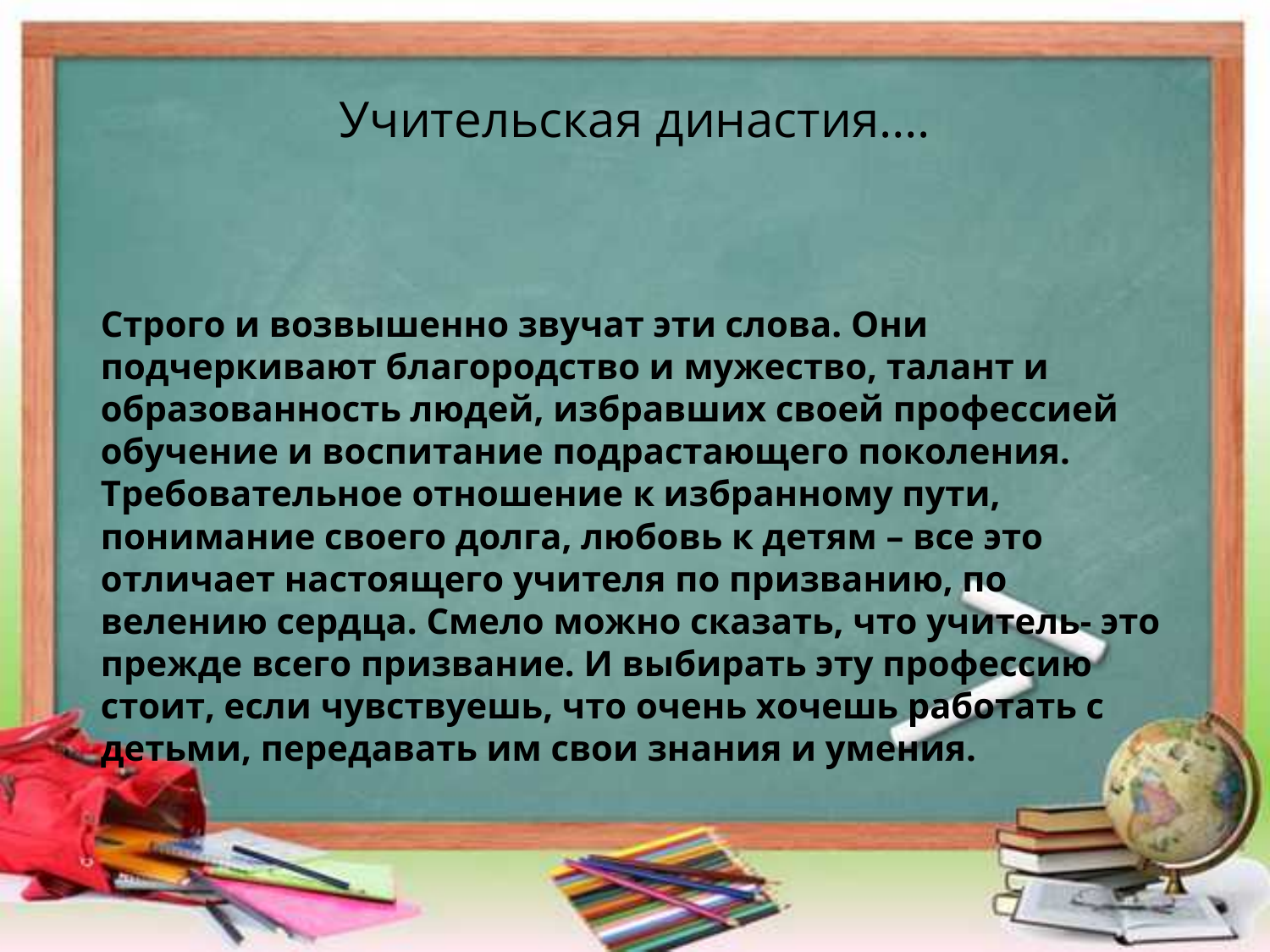

# Учительская династия….

Строго и возвышенно звучат эти слова. Они подчеркивают благородство и мужество, талант и образованность людей, избравших своей профессией обучение и воспитание подрастающего поколения. Требовательное отношение к избранному пути, понимание своего долга, любовь к детям – все это отличает настоящего учителя по призванию, по велению сердца. Смело можно сказать, что учитель- это прежде всего призвание. И выбирать эту профессию стоит, если чувствуешь, что очень хочешь работать с детьми, передавать им свои знания и умения.